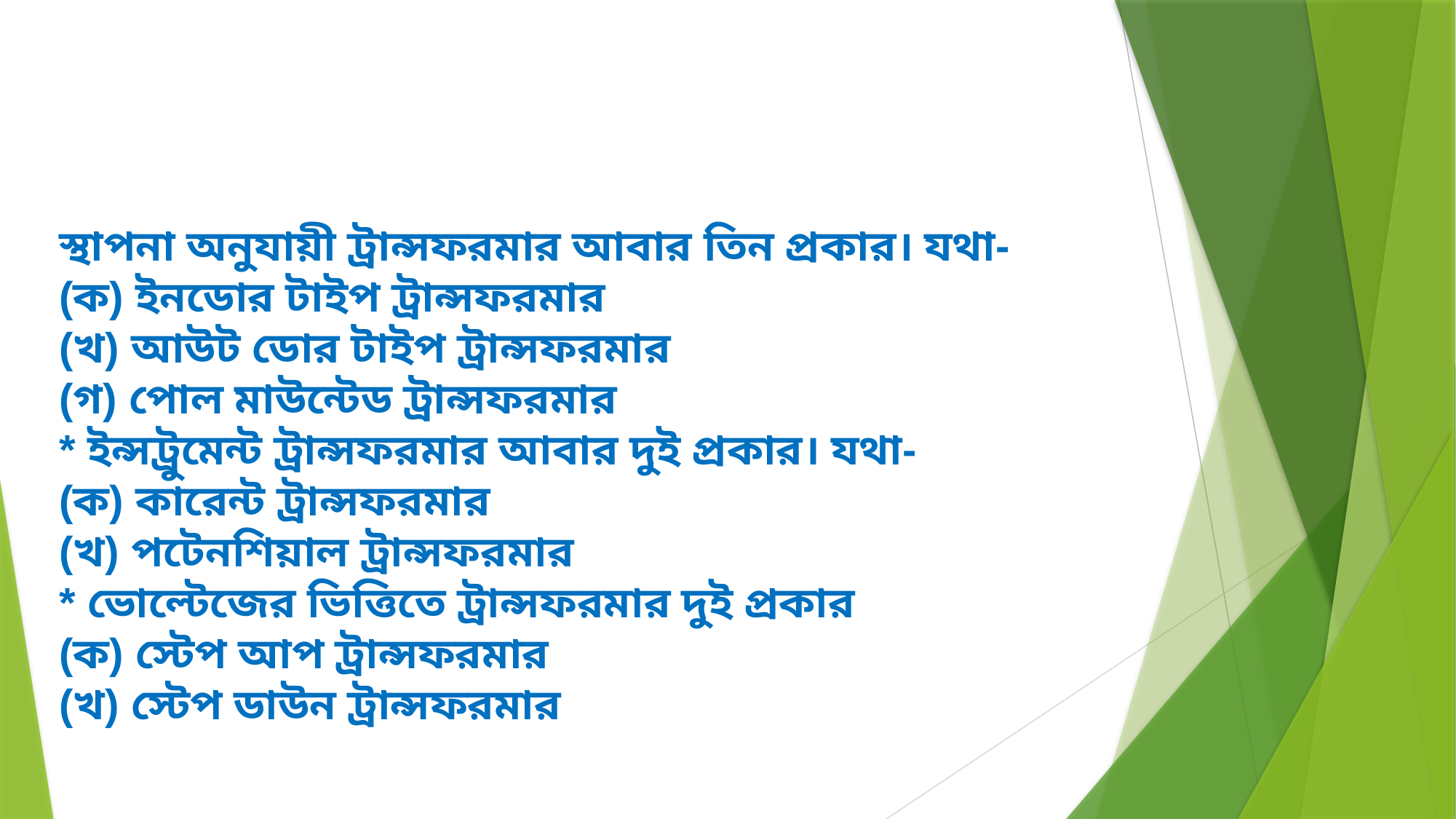

স্থাপনা অনুযায়ী ট্রান্সফরমার আবার তিন প্রকার। যথা-
(ক) ইনডোর টাইপ ট্রান্সফরমার
(খ) আউট ডোর টাইপ ট্রান্সফরমার
(গ) পোল মাউন্টেড ট্রান্সফরমার
* ইন্সট্রুমেন্ট ট্রান্সফরমার আবার দুই প্রকার। যথা-
(ক) কারেন্ট ট্রান্সফরমার
(খ) পটেনশিয়াল ট্রান্সফরমার
* ভোল্টেজের ভিত্তিতে ট্রান্সফরমার দুই প্রকার
(ক) স্টেপ আপ ট্রান্সফরমার
(খ) স্টেপ ডাউন ট্রান্সফরমার